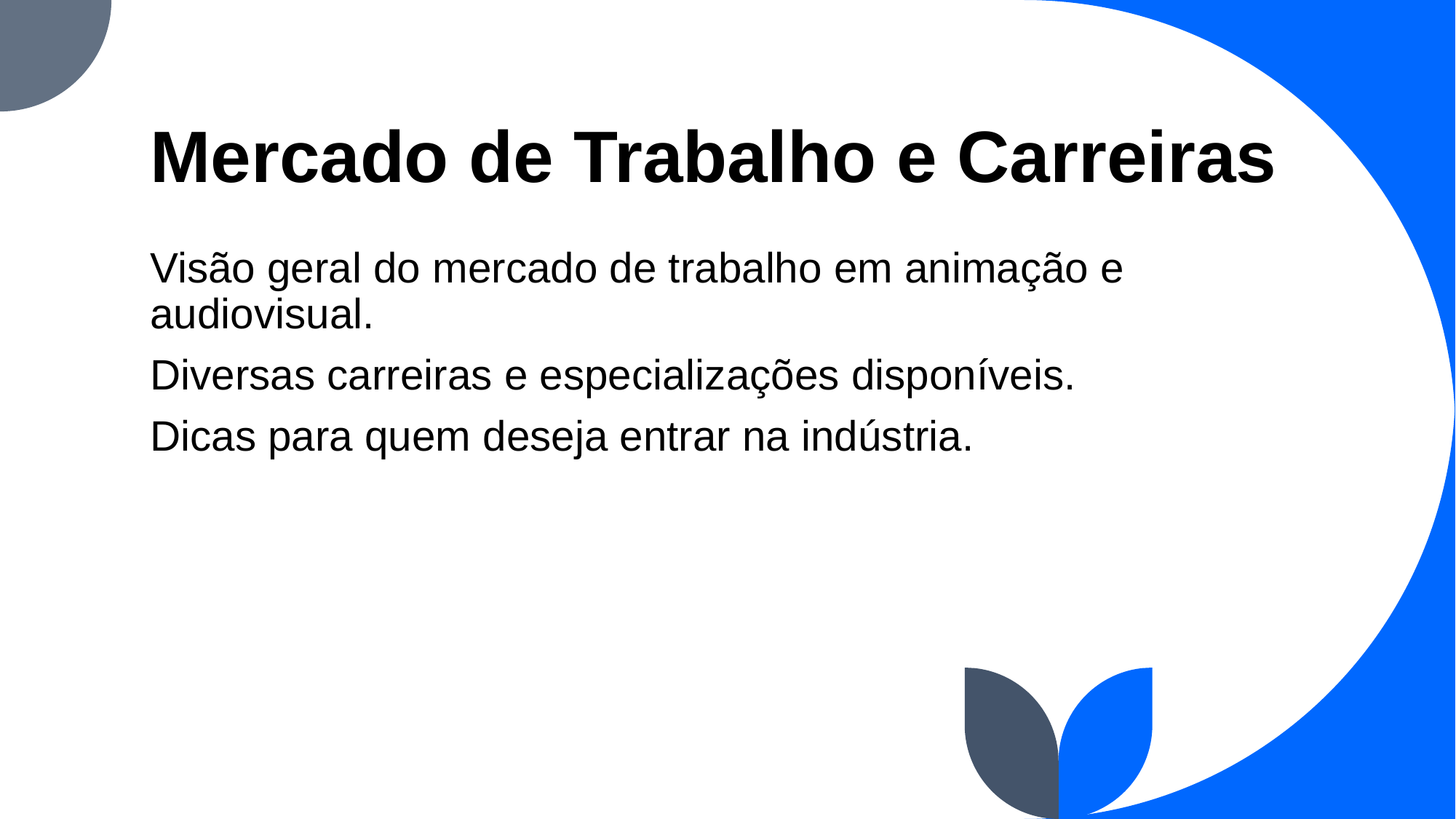

# Mercado de Trabalho e Carreiras
Visão geral do mercado de trabalho em animação e audiovisual.
Diversas carreiras e especializações disponíveis.
Dicas para quem deseja entrar na indústria.